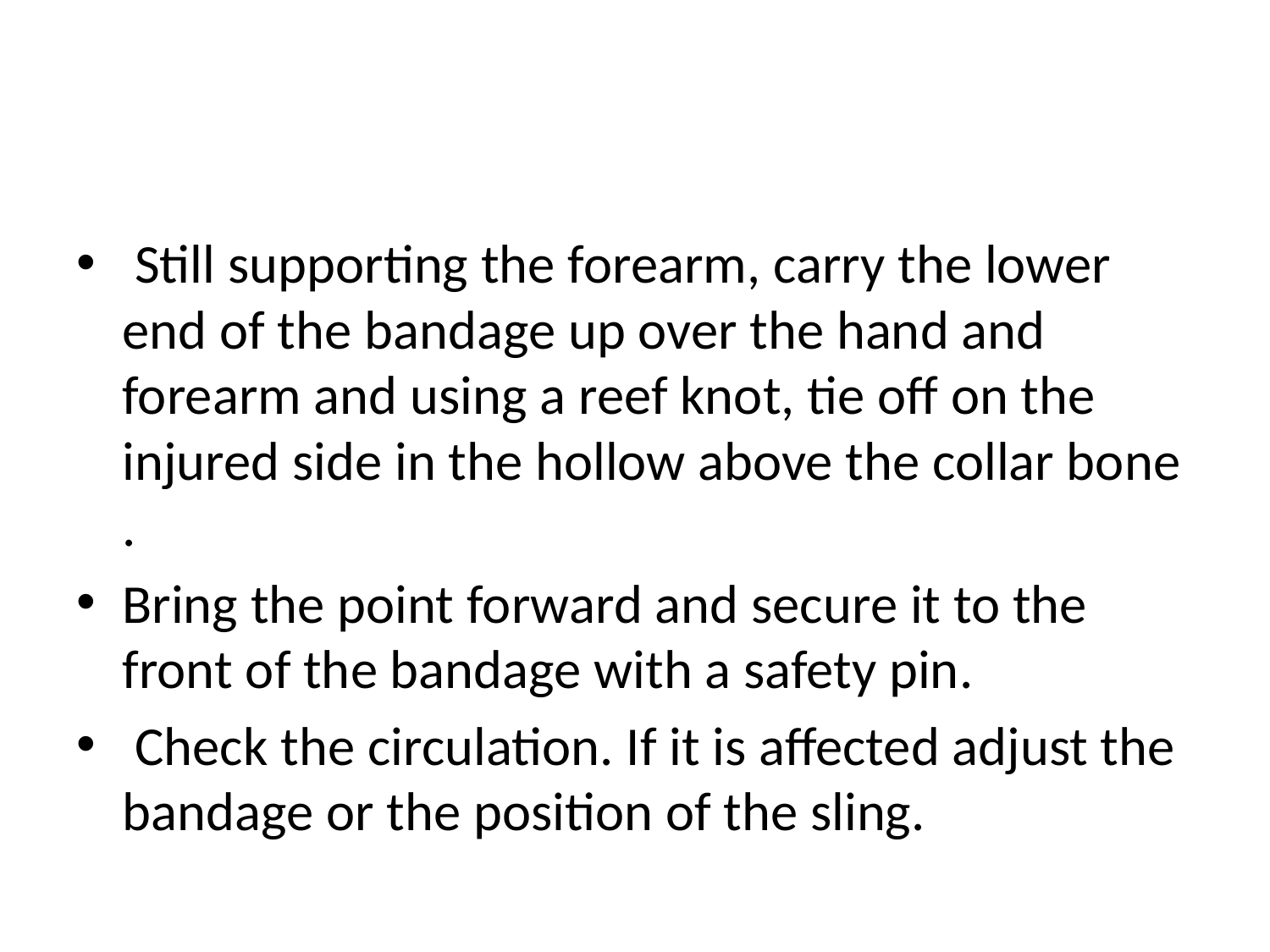

#
 Still supporting the forearm, carry the lower end of the bandage up over the hand and forearm and using a reef knot, tie off on the injured side in the hollow above the collar bone .
Bring the point forward and secure it to the front of the bandage with a safety pin.
 Check the circulation. If it is affected adjust the bandage or the position of the sling.